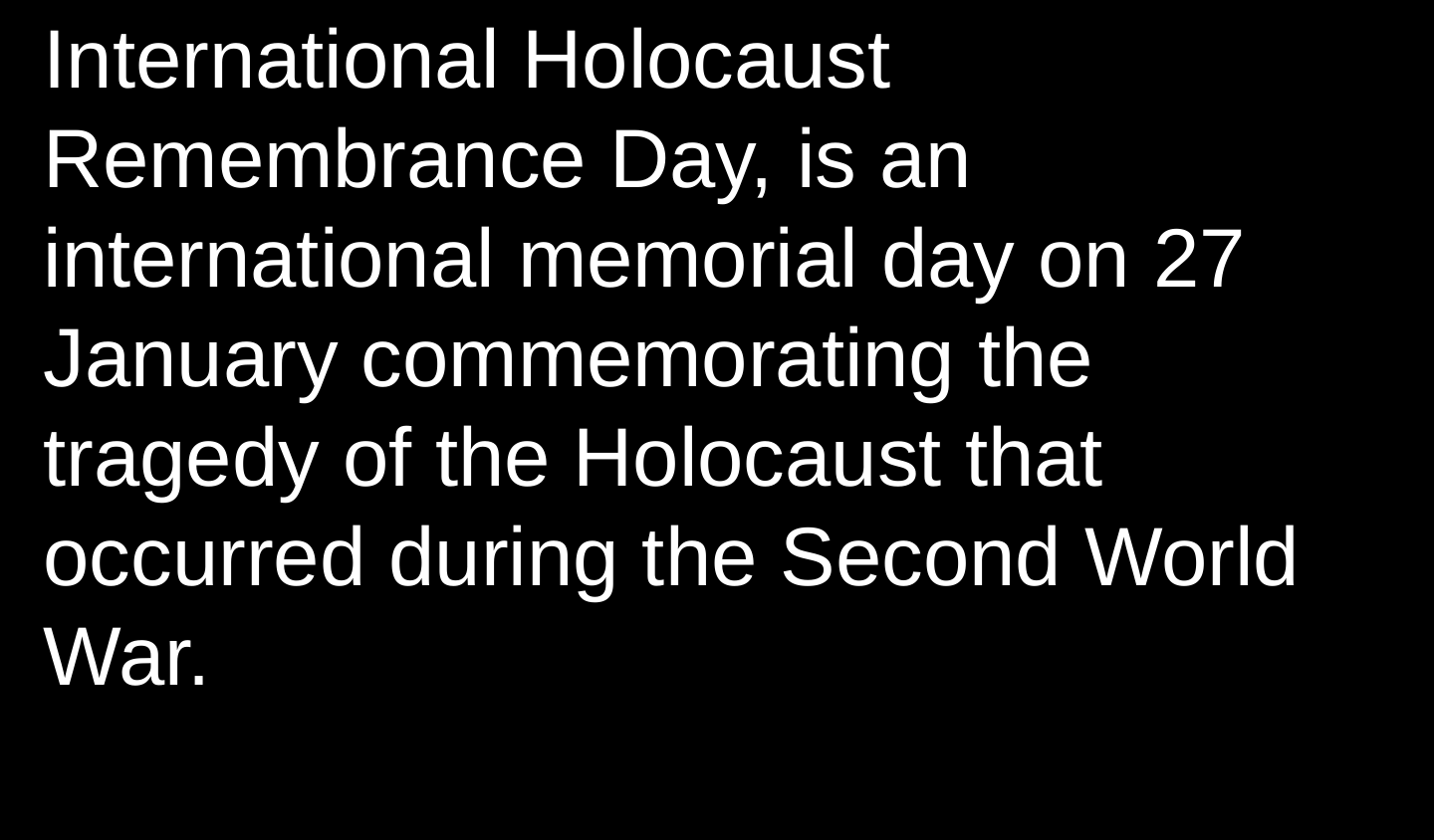

International Holocaust Remembrance Day, is an international memorial day on 27 January commemorating the tragedy of the Holocaust that occurred during the Second World War.